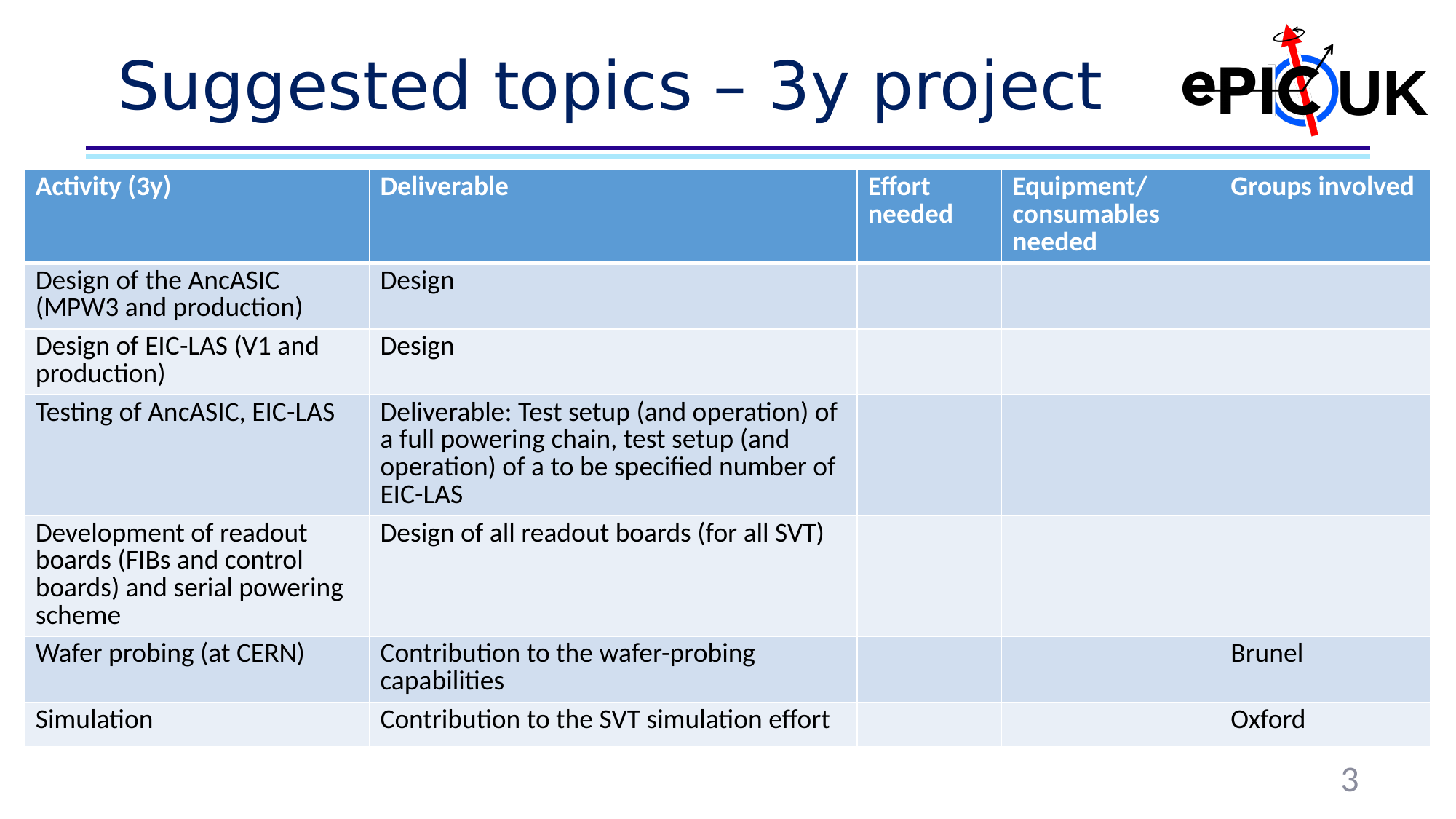

# Suggested topics – 3y project
| Activity (3y) | Deliverable | Effort needed | Equipment/consumables needed | Groups involved |
| --- | --- | --- | --- | --- |
| Design of the AncASIC (MPW3 and production) | Design |  |  |  |
| Design of EIC-LAS (V1 and production) | Design |  |  |  |
| Testing of AncASIC, EIC-LAS | Deliverable: Test setup (and operation) of a full powering chain, test setup (and operation) of a to be specified number of EIC-LAS |  |  |  |
| Development of readout boards (FIBs and control boards) and serial powering scheme | Design of all readout boards (for all SVT) |  |  |  |
| Wafer probing (at CERN) | Contribution to the wafer-probing capabilities |  |  | Brunel |
| Simulation | Contribution to the SVT simulation effort |  |  | Oxford |

3